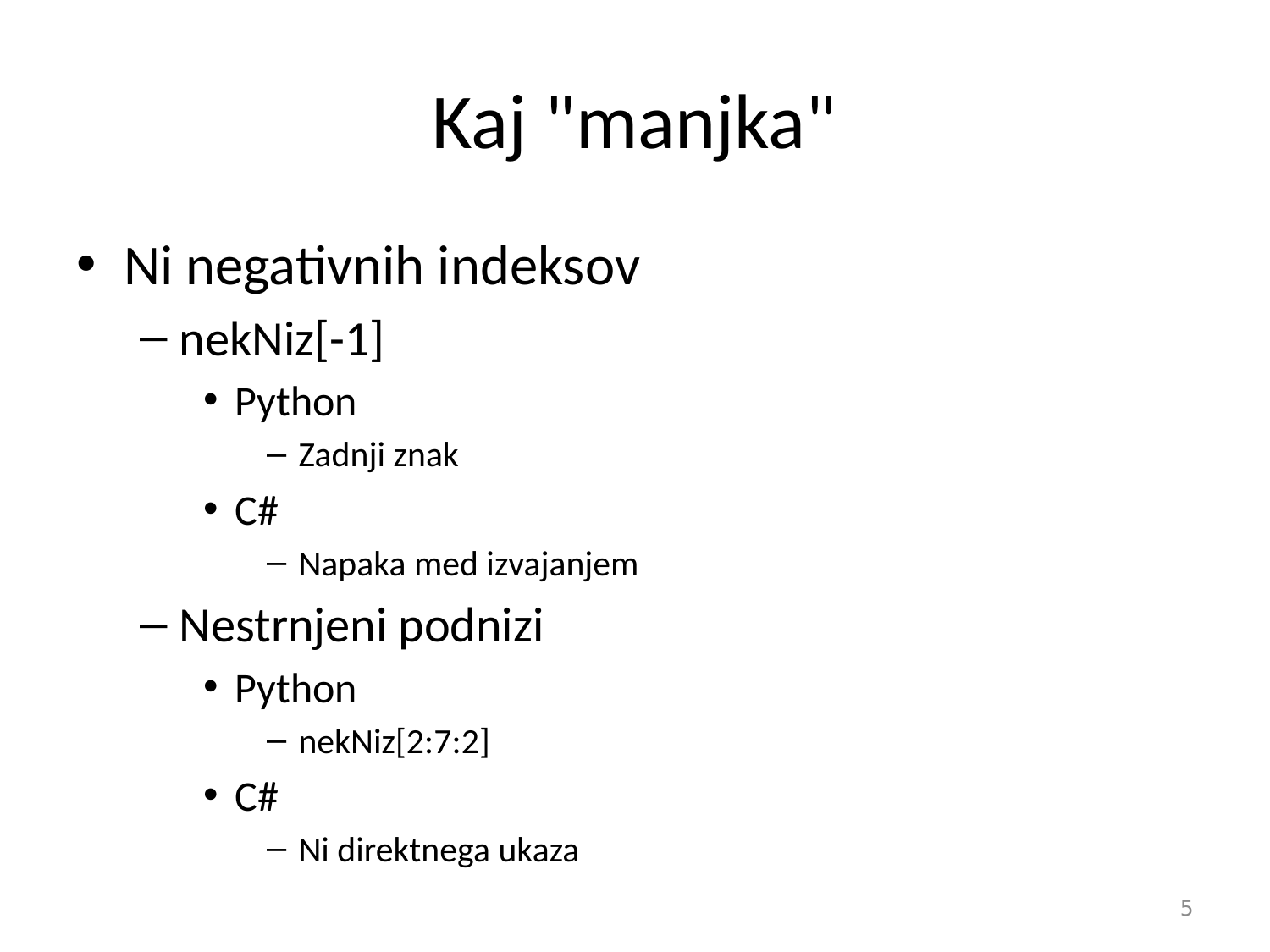

# Kaj "manjka"
Ni negativnih indeksov
nekNiz[-1]
Python
Zadnji znak
C#
Napaka med izvajanjem
Nestrnjeni podnizi
Python
nekNiz[2:7:2]
C#
Ni direktnega ukaza
5